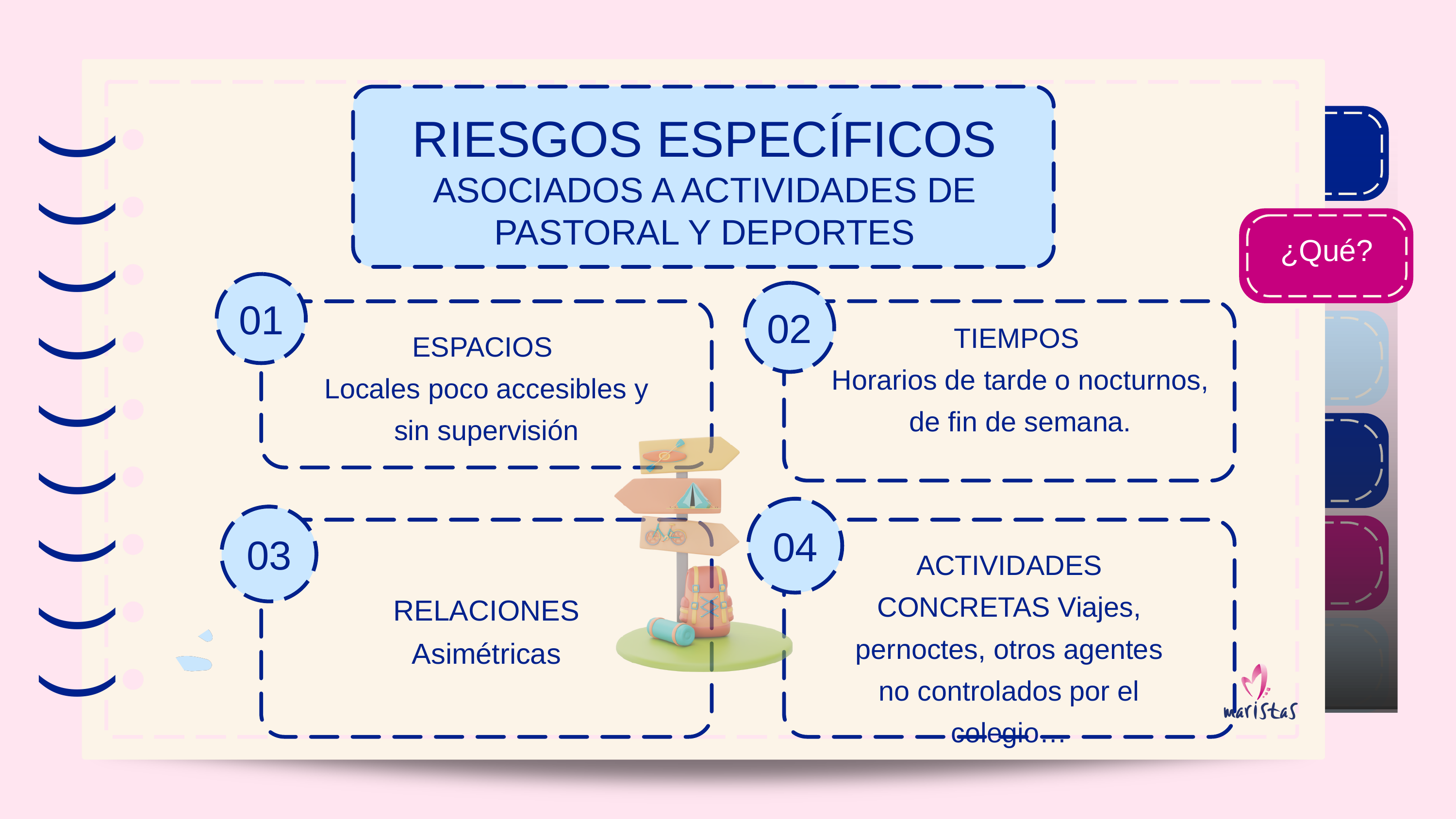

RIESGOS ESPECÍFICOS
ASOCIADOS A ACTIVIDADES DE PASTORAL Y DEPORTES

)
)
)
)
)
)
)
)
)

)
)
)
)
)
)
)
)
)

¿Qué?

01

02

TIEMPOS
Horarios de tarde o nocturnos, de fin de semana.
ESPACIOS
Locales poco accesibles y sin supervisión

04

03

ACTIVIDADES CONCRETAS Viajes, pernoctes, otros agentes no controlados por el colegio…

RELACIONES
 Asimétricas